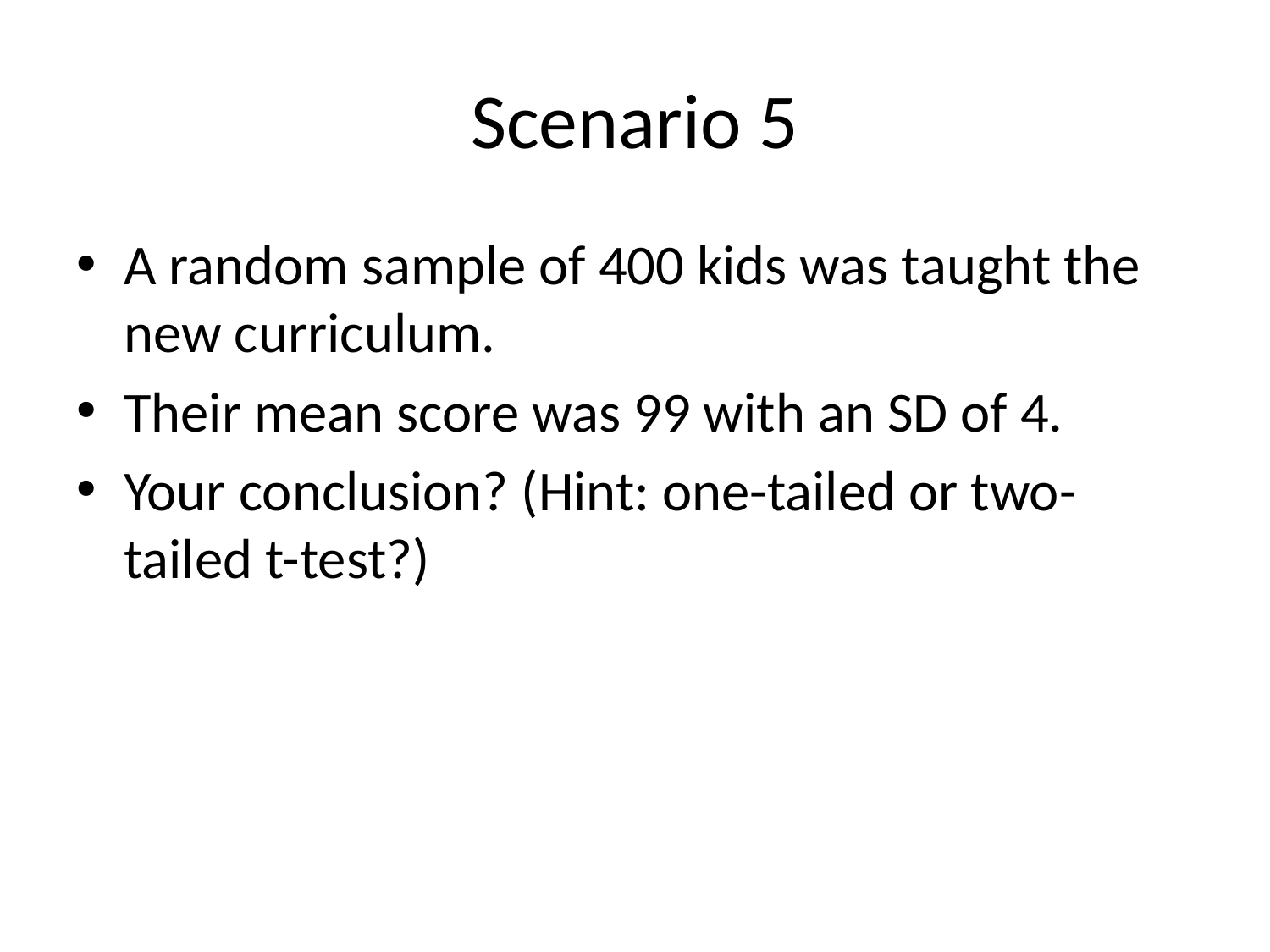

# Scenario 5
A random sample of 400 kids was taught the new curriculum.
Their mean score was 99 with an SD of 4.
Your conclusion? (Hint: one-tailed or two-tailed t-test?)